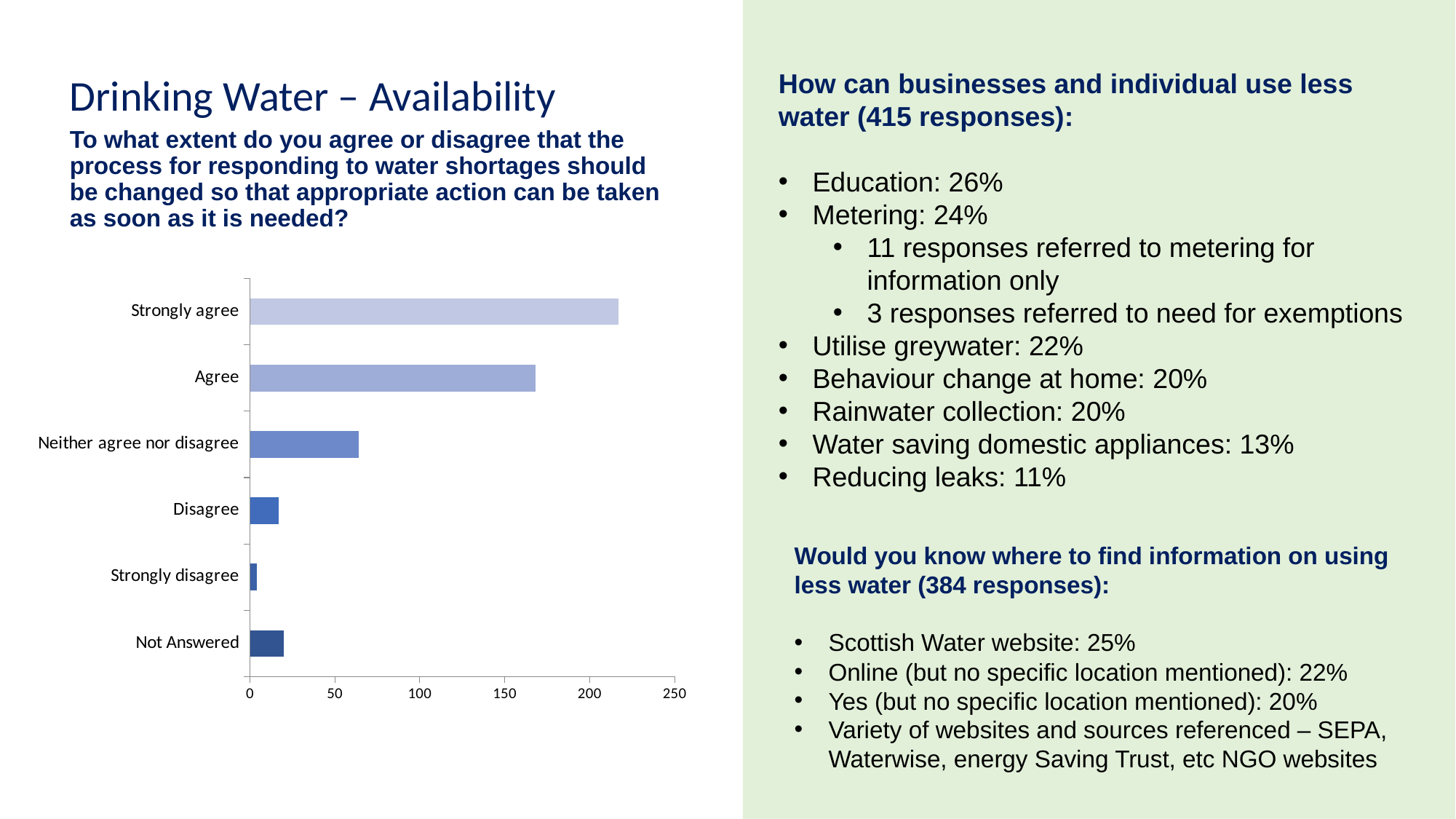

How can businesses and individual use less water (415 responses):

Education: 26%
Metering: 24%
11 responses referred to metering for information only
3 responses referred to need for exemptions
Utilise greywater: 22%
Behaviour change at home: 20%
Rainwater collection: 20%
Water saving domestic appliances: 13%
Reducing leaks: 11%

Would you know where to find information on using less water (384 responses):

Scottish Water website: 25%
Online (but no specific location mentioned): 22%
Yes (but no specific location mentioned): 20%
Variety of websites and sources referenced – SEPA, Waterwise, energy Saving Trust, etc NGO websites
# Drinking Water – Availability
To what extent do you agree or disagree that the process for responding to water shortages should be changed so that appropriate action can be taken as soon as it is needed?

### Chart

| Category | Please give us your views. |
|---|---|
| Not Answered | 20.0 |
| Strongly disagree | 4.0 |
| Disagree | 17.0 |
| Neither agree nor disagree | 64.0 |
| Agree | 168.0 |
| Strongly agree | 217.0 |